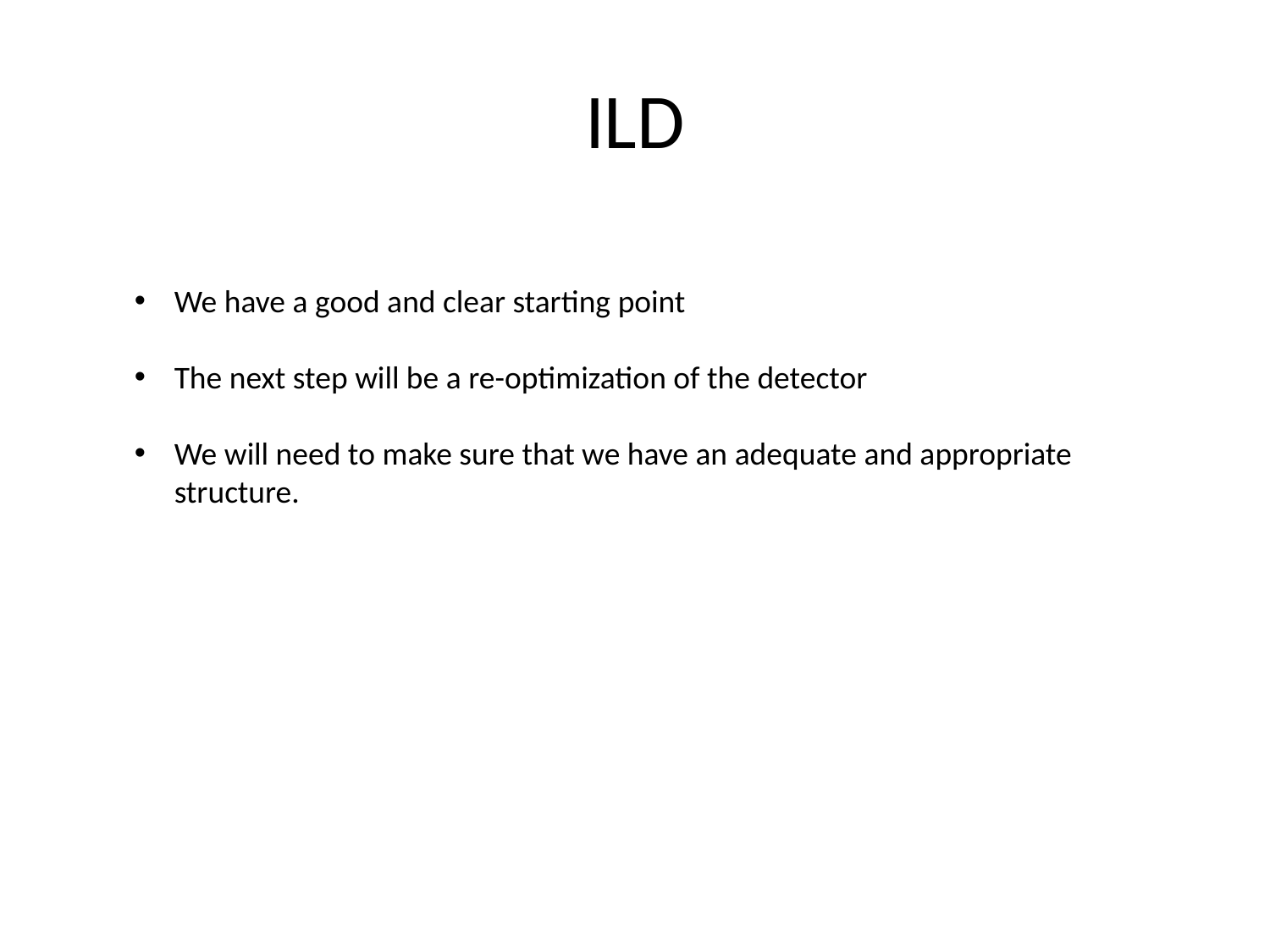

# ILD
We have a good and clear starting point

The next step will be a re-optimization of the detector

We will need to make sure that we have an adequate and appropriate
structure.